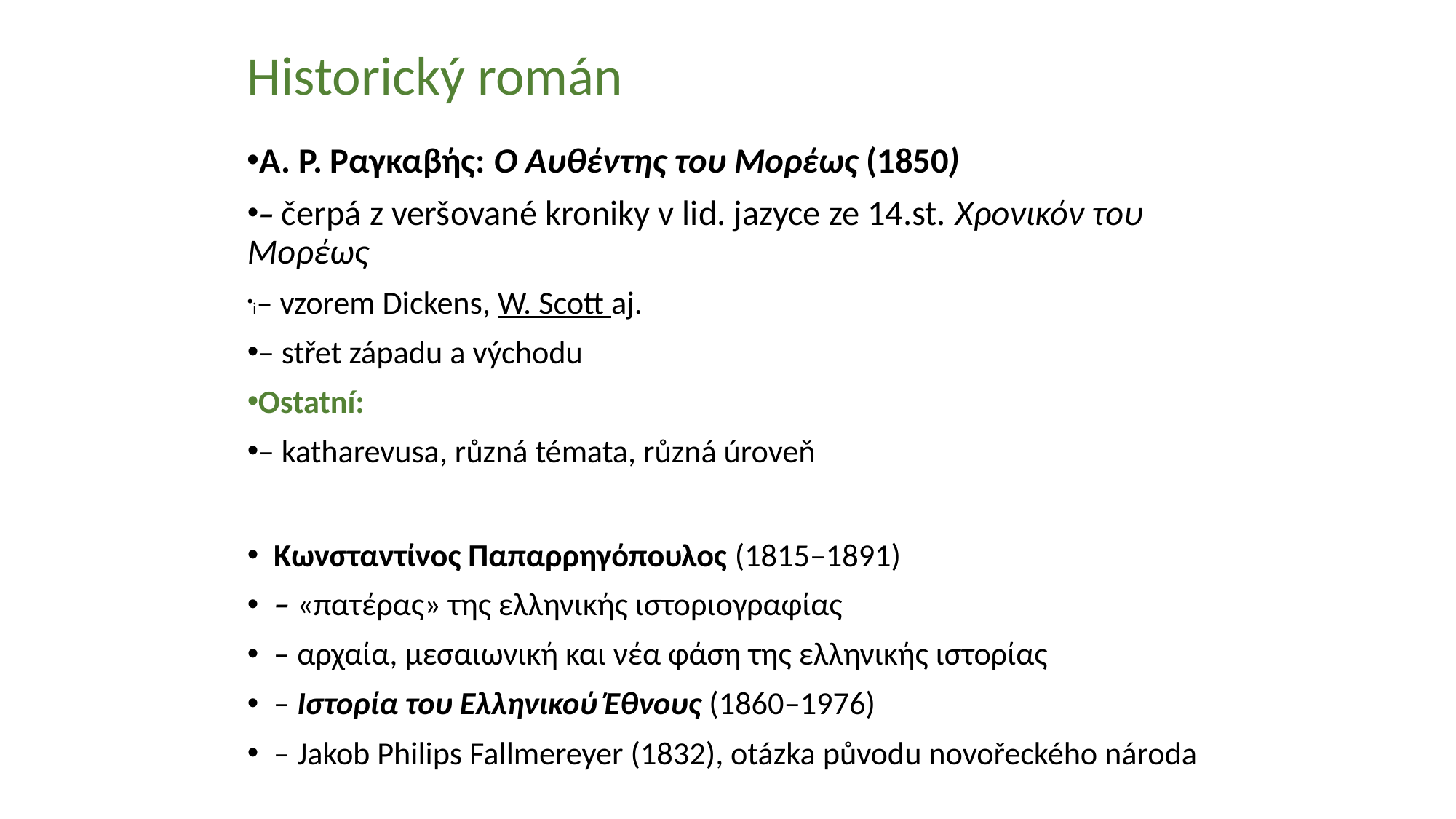

# Historický román
A. Ρ. Ραγκαβής: Ο Αυθέντης του Μορέως (1850)
– čerpá z veršované kroniky v lid. jazyce ze 14.st. Χρονικόν του Μορέως
i– vzorem Dickens, W. Scott aj.
– střet západu a východu
Ostatní:
– katharevusa, různá témata, různá úroveň

Κωνσταντίνος Παπαρρηγόπουλος (1815–1891)
– «πατέρας» της ελληνικής ιστοριογραφίας
– αρχαία, μεσαιωνική και νέα φάση της ελληνικής ιστορίας
– Ιστορία του Ελληνικού Έθνους (1860–1976)
– Jakob Philips Fallmereyer (1832), otázka původu novořeckého národa